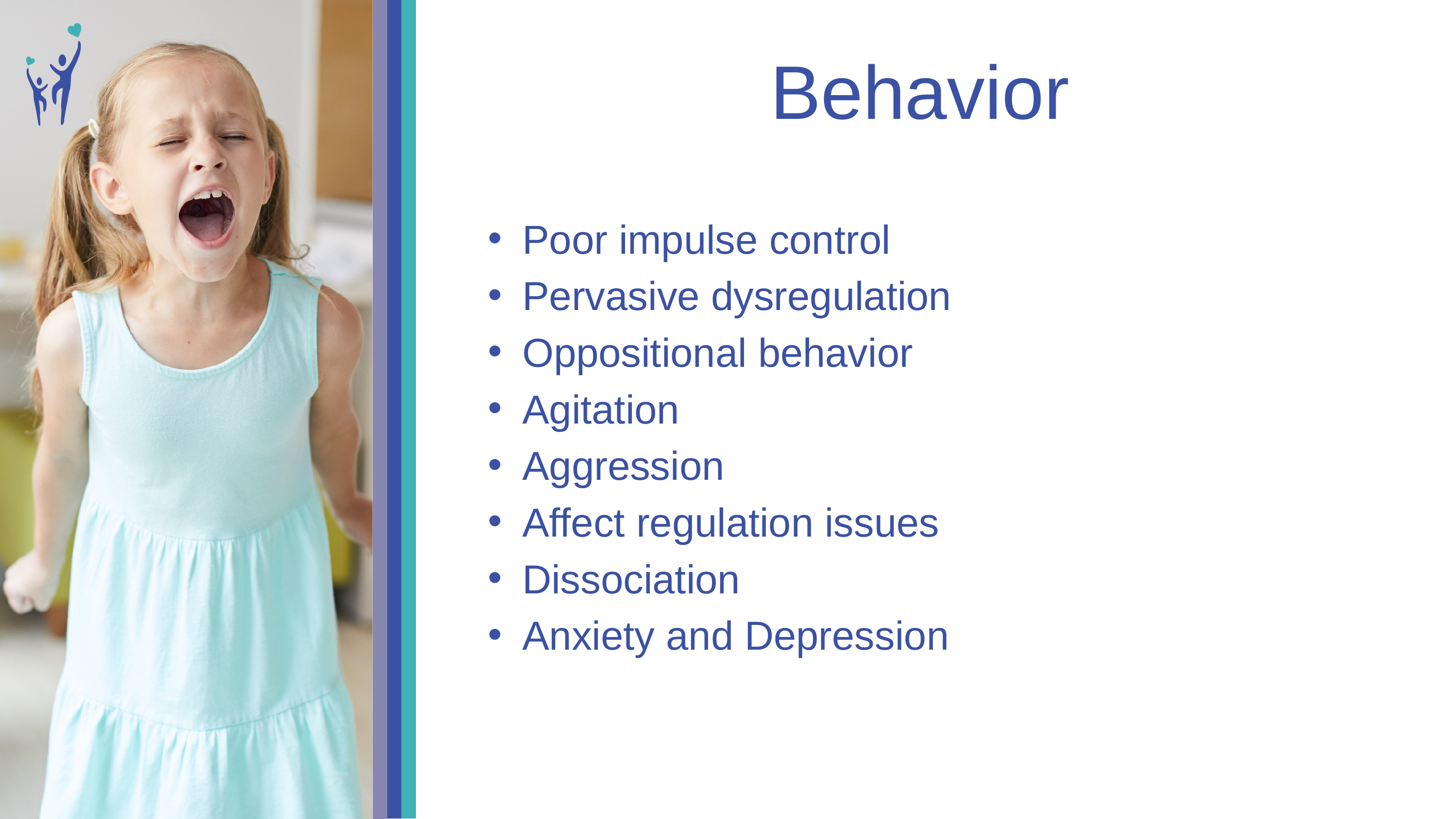

Behavior
Poor impulse control
Pervasive dysregulation
Oppositional behavior
Agitation
Aggression
Affect regulation issues
Dissociation
Anxiety and Depression